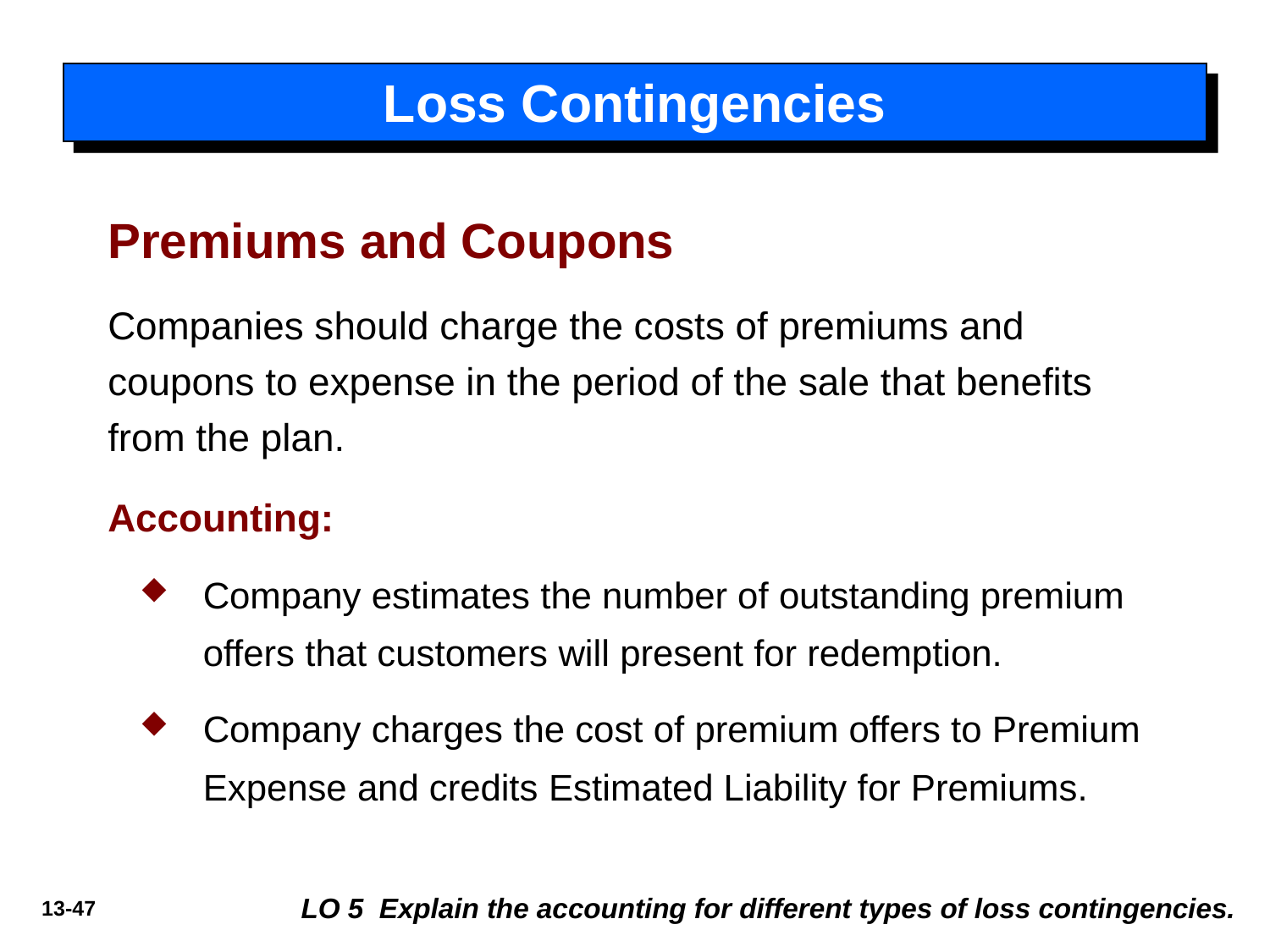

# Loss Contingencies
Premiums and Coupons
Companies should charge the costs of premiums and coupons to expense in the period of the sale that benefits from the plan.
Accounting:
Company estimates the number of outstanding premium offers that customers will present for redemption.
Company charges the cost of premium offers to Premium Expense and credits Estimated Liability for Premiums.
LO 5  Explain the accounting for different types of loss contingencies.